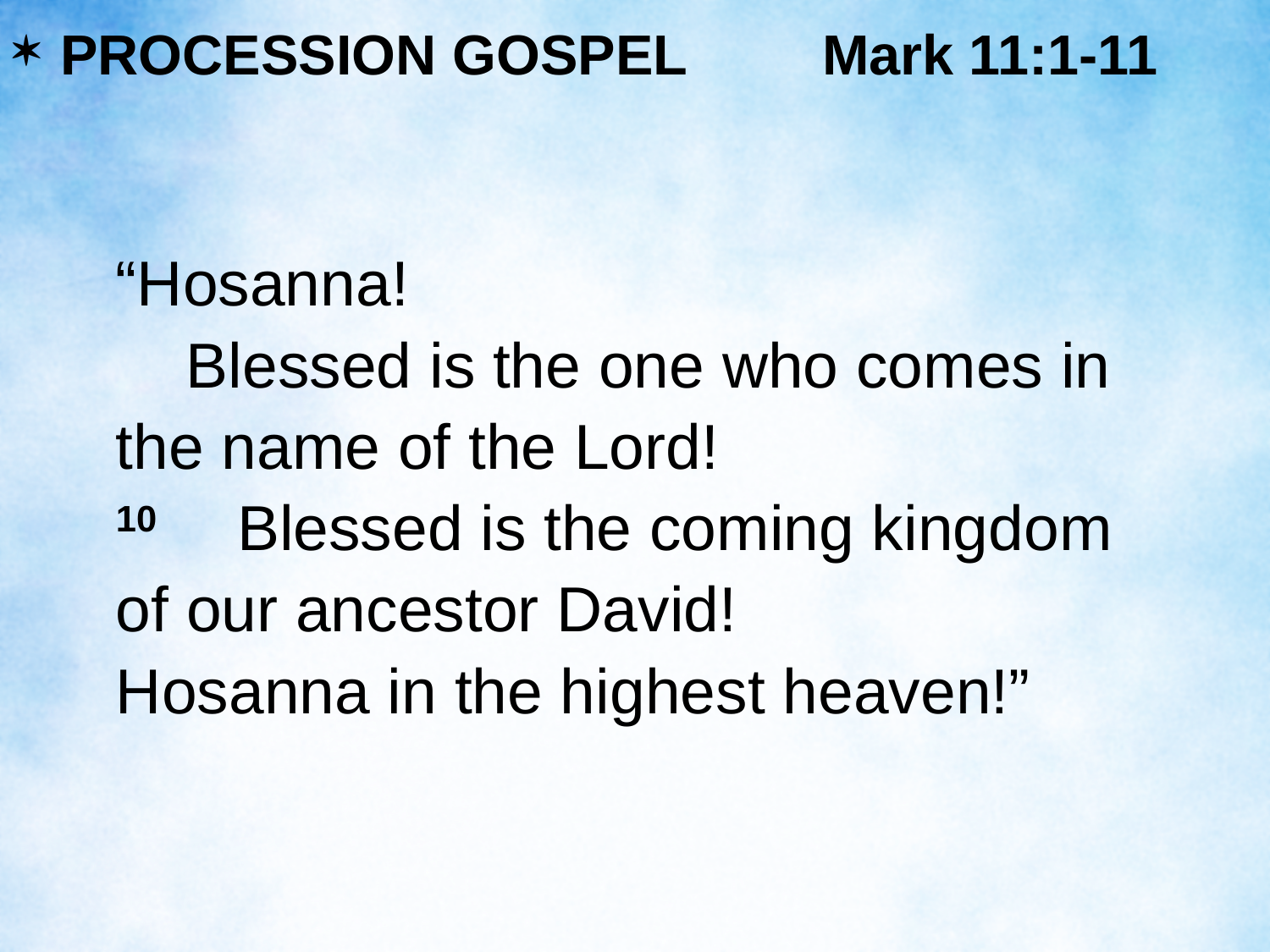

PROCESSION GOSPEL		Mark 11:1-11
“Hosanna!
    Blessed is the one who comes in the name of the Lord!
10     Blessed is the coming kingdom of our ancestor David!
Hosanna in the highest heaven!”